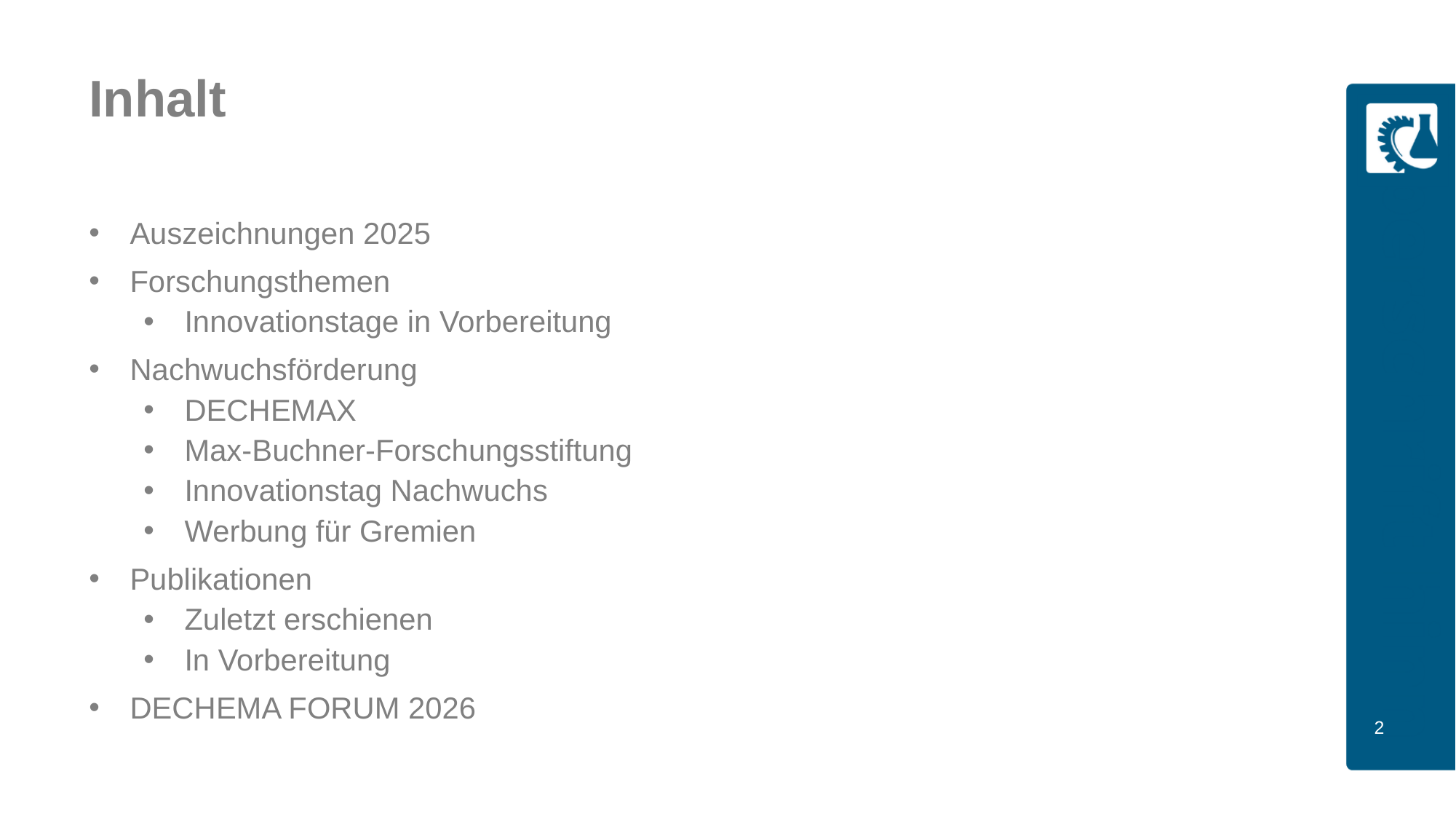

# Inhalt
Auszeichnungen 2025
Forschungsthemen
Innovationstage in Vorbereitung
Nachwuchsförderung
DECHEMAX
Max-Buchner-Forschungsstiftung
Innovationstag Nachwuchs
Werbung für Gremien
Publikationen
Zuletzt erschienen
In Vorbereitung
DECHEMA FORUM 2026